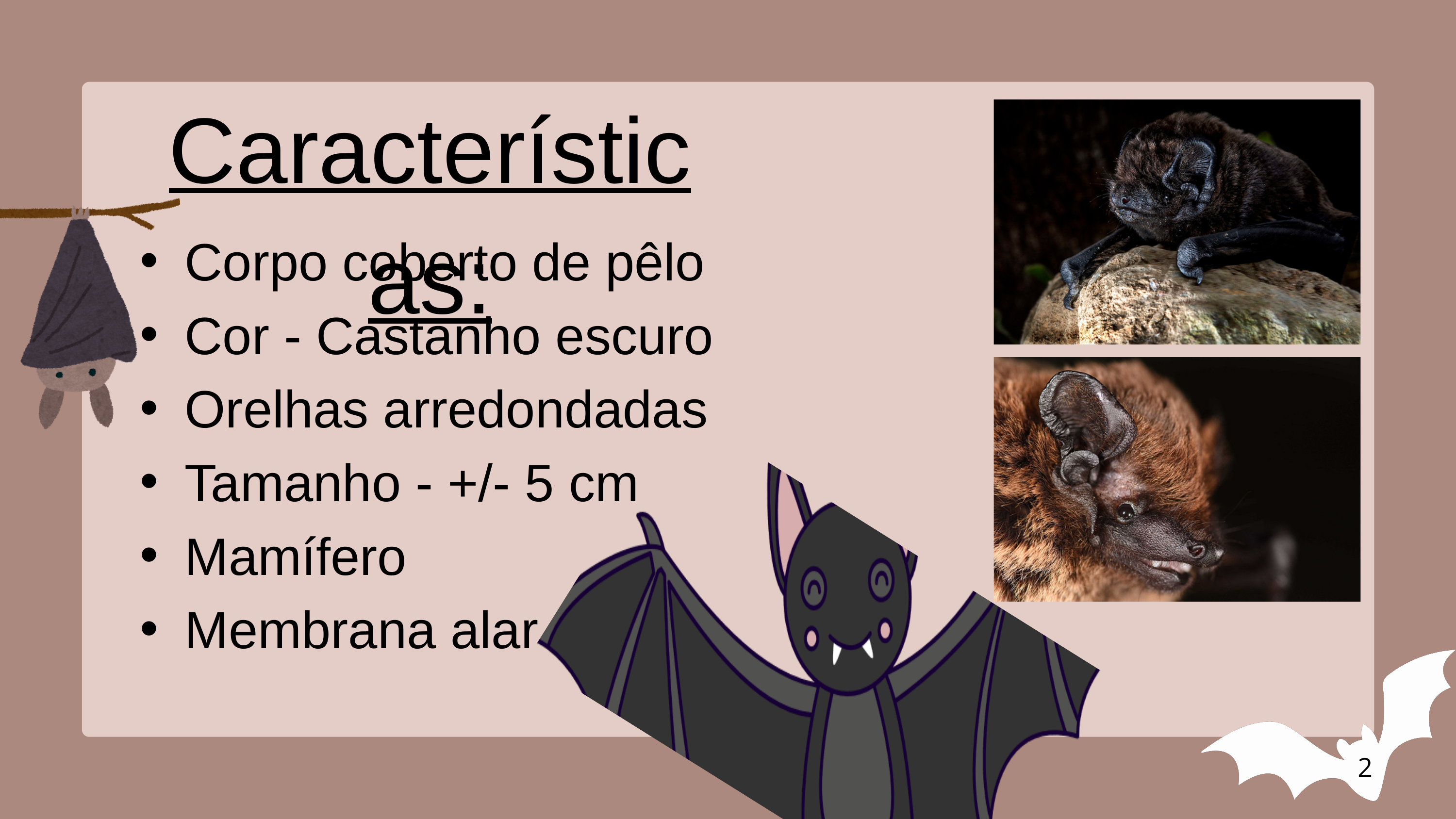

Características:

Corpo coberto de pêlo
Cor - Castanho escuro
Orelhas arredondadas
Tamanho - +/- 5 cm
Mamífero
Membrana alar

2